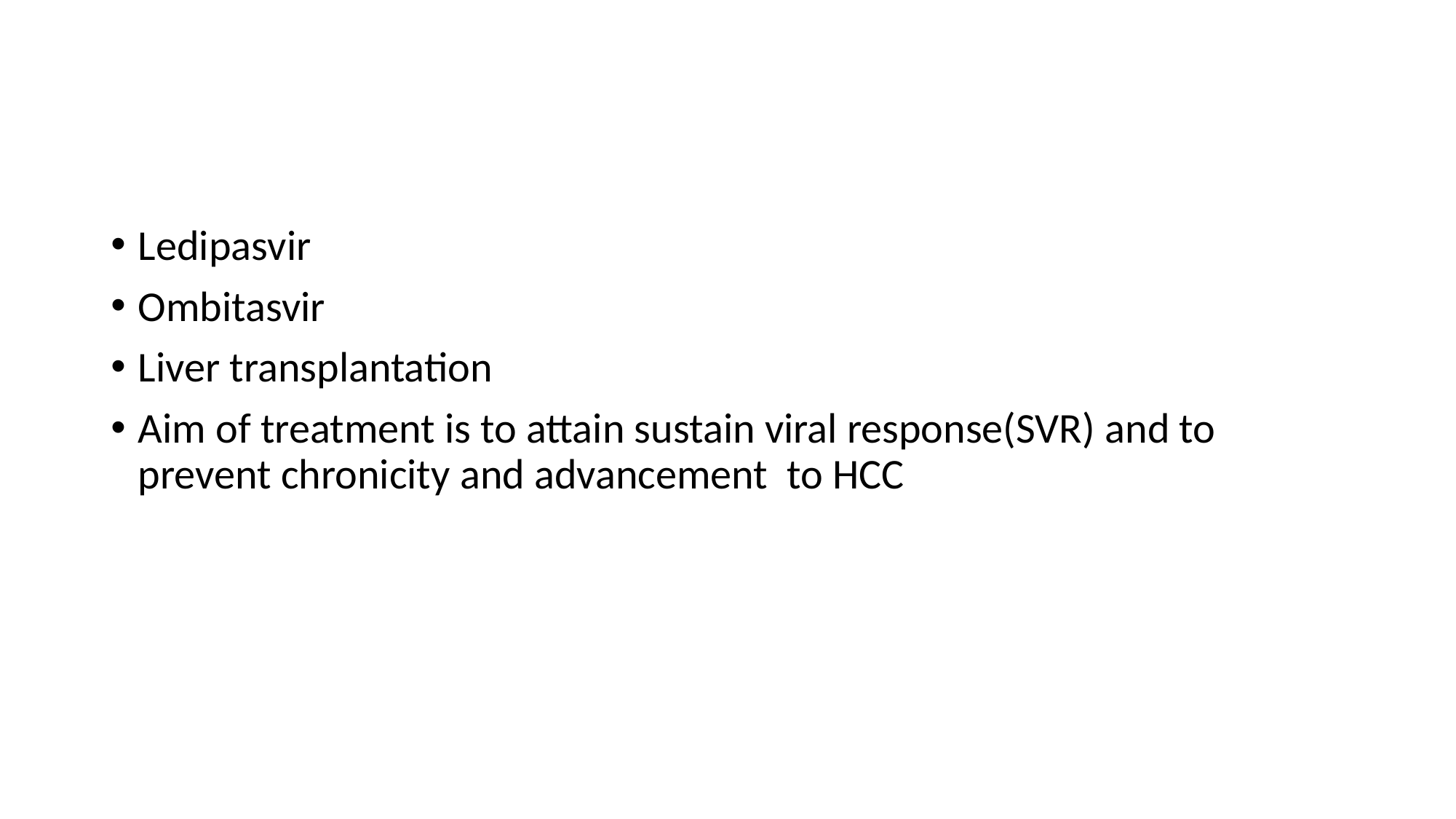

#
Ledipasvir
Ombitasvir
Liver transplantation
Aim of treatment is to attain sustain viral response(SVR) and to prevent chronicity and advancement  to HCC